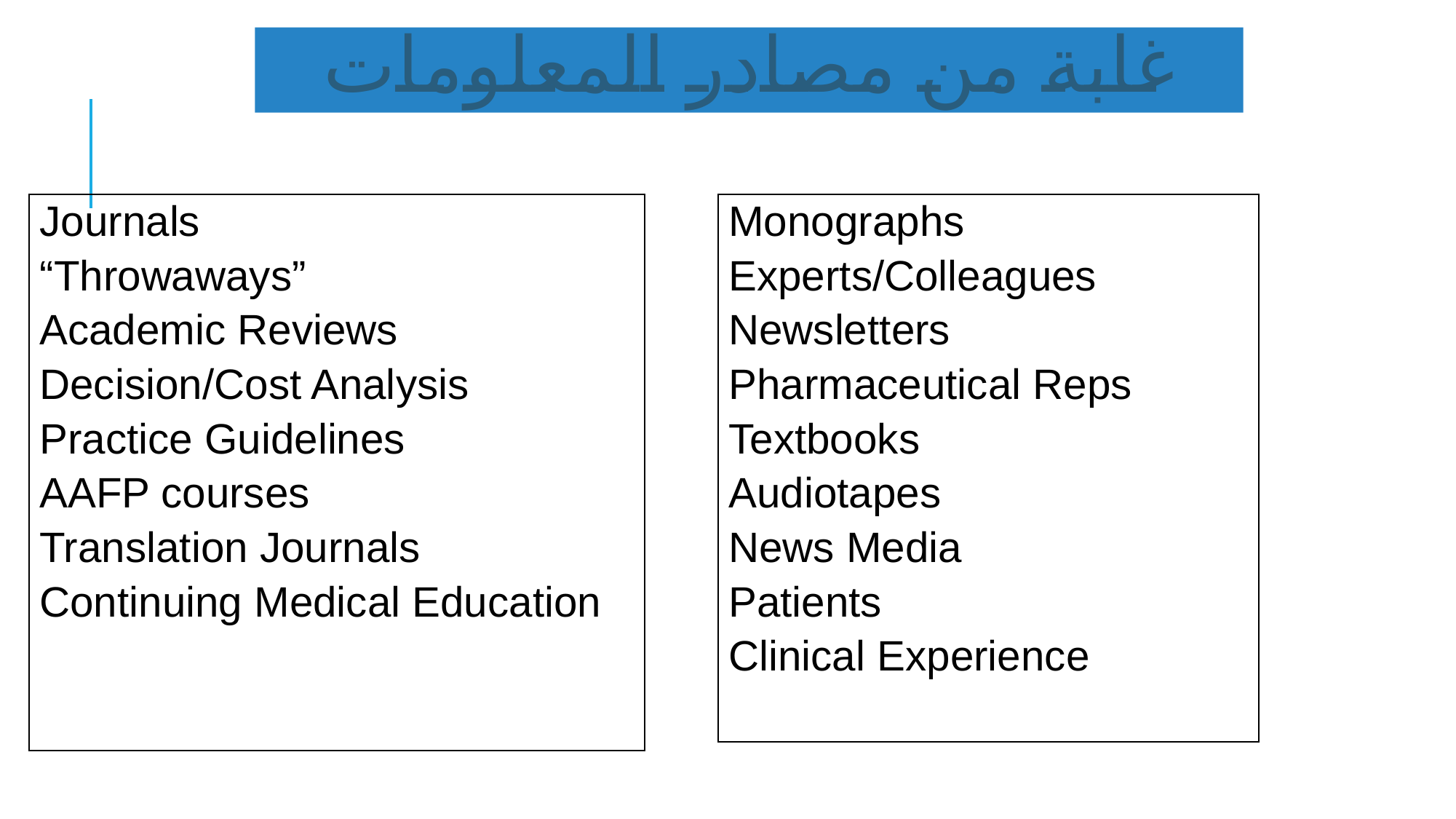

# غابة من مصادر المعلومات
Journals
“Throwaways”
Academic Reviews
Decision/Cost Analysis
Practice Guidelines
AAFP courses
Translation Journals
Continuing Medical Education
Monographs
Experts/Colleagues
Newsletters
Pharmaceutical Reps
Textbooks
Audiotapes
News Media
Patients
Clinical Experience